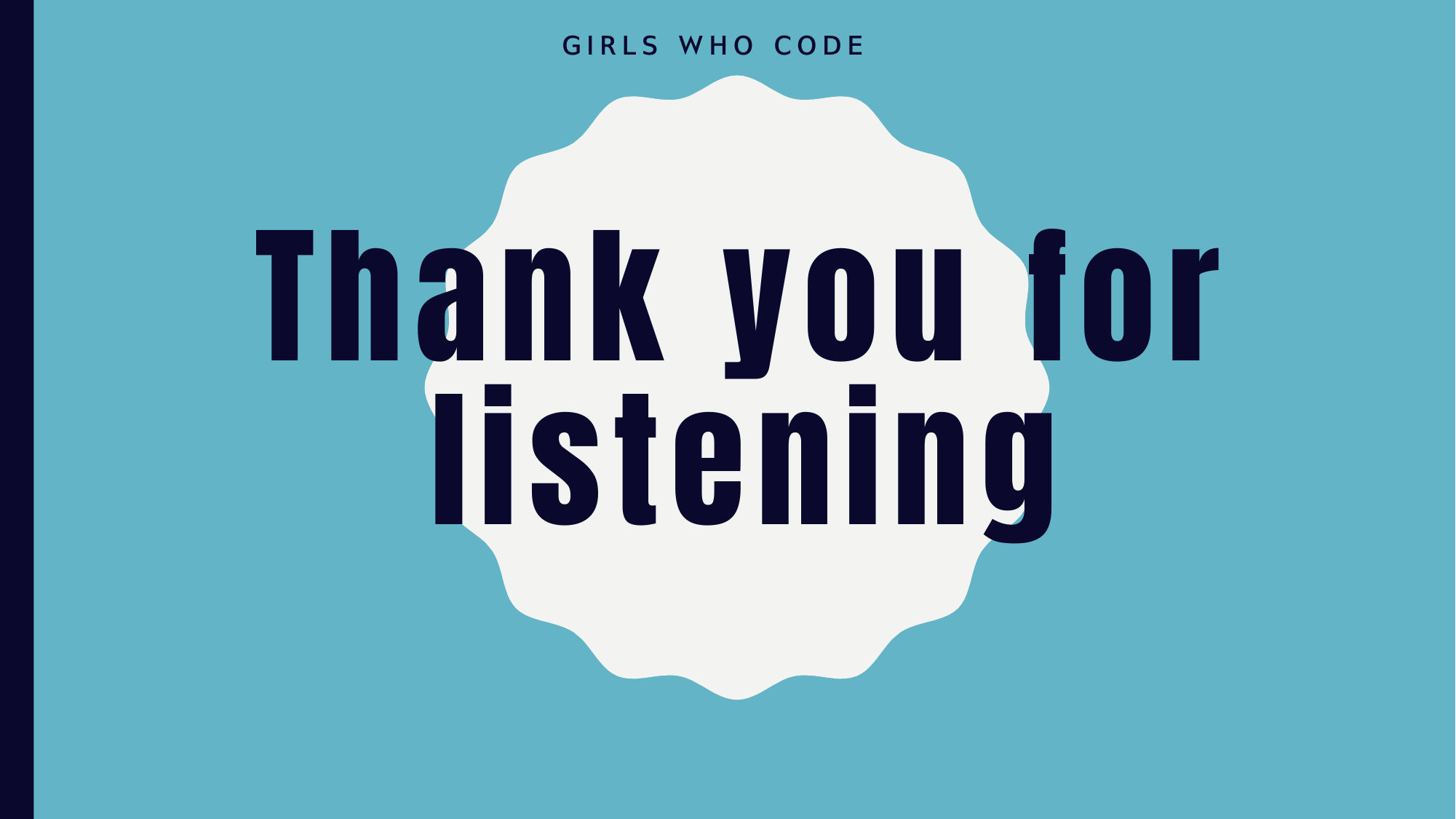

Girls Who Code
# Thank you for listening